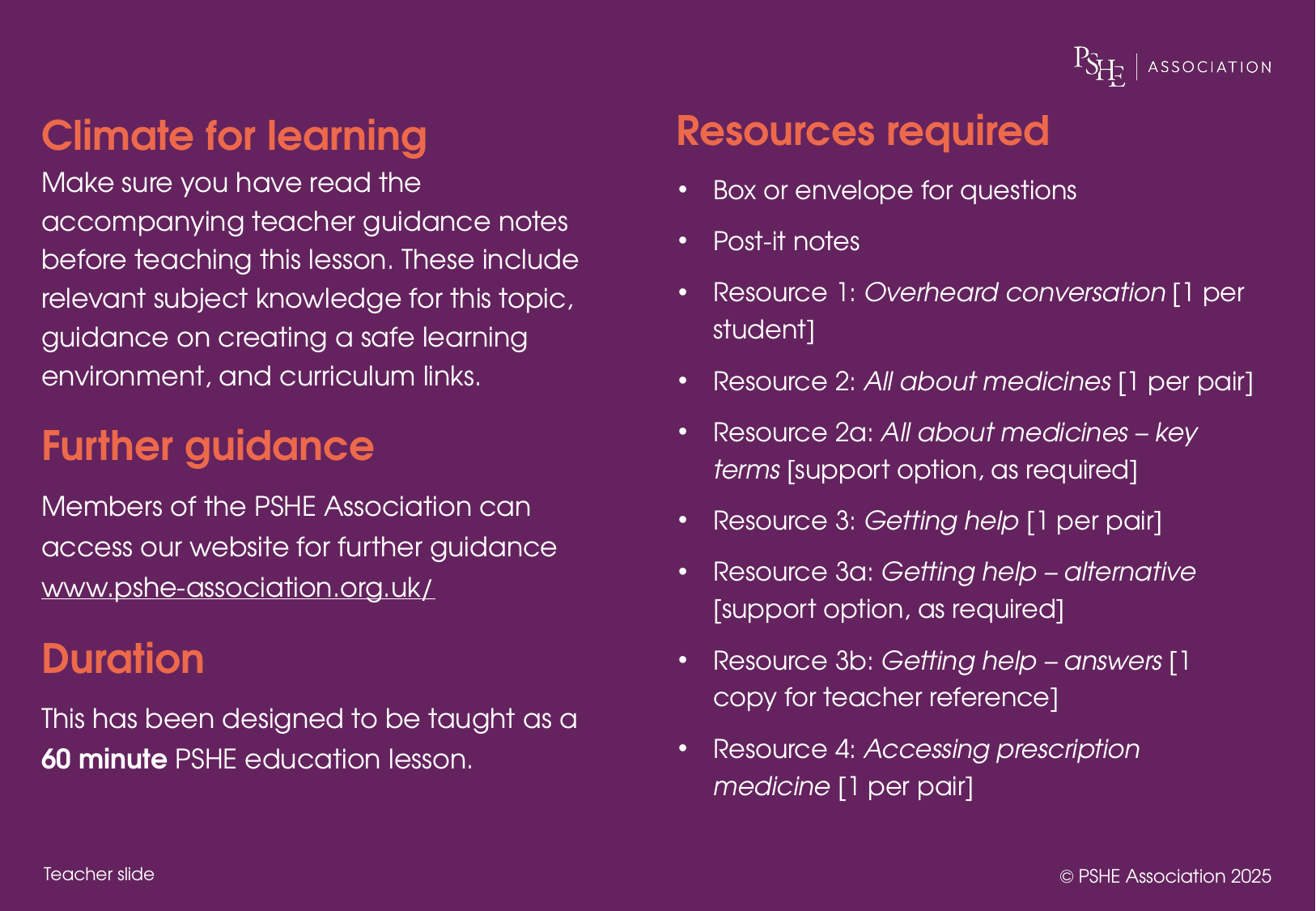

Box or envelope for questions
Post-it notes
Resource 1: Overheard conversation [1 per student]
Resource 2: All about medicines [1 per pair]
Resource 2a: All about medicines – key terms [support option, as required]
Resource 3: Getting help [1 per pair]
Resource 3a: Getting help – alternative [support option, as required]
Resource 3b: Getting help – answers [1 copy for teacher reference]
Resource 4: Accessing prescription medicine [1 per pair]
© PSHE Association 2025